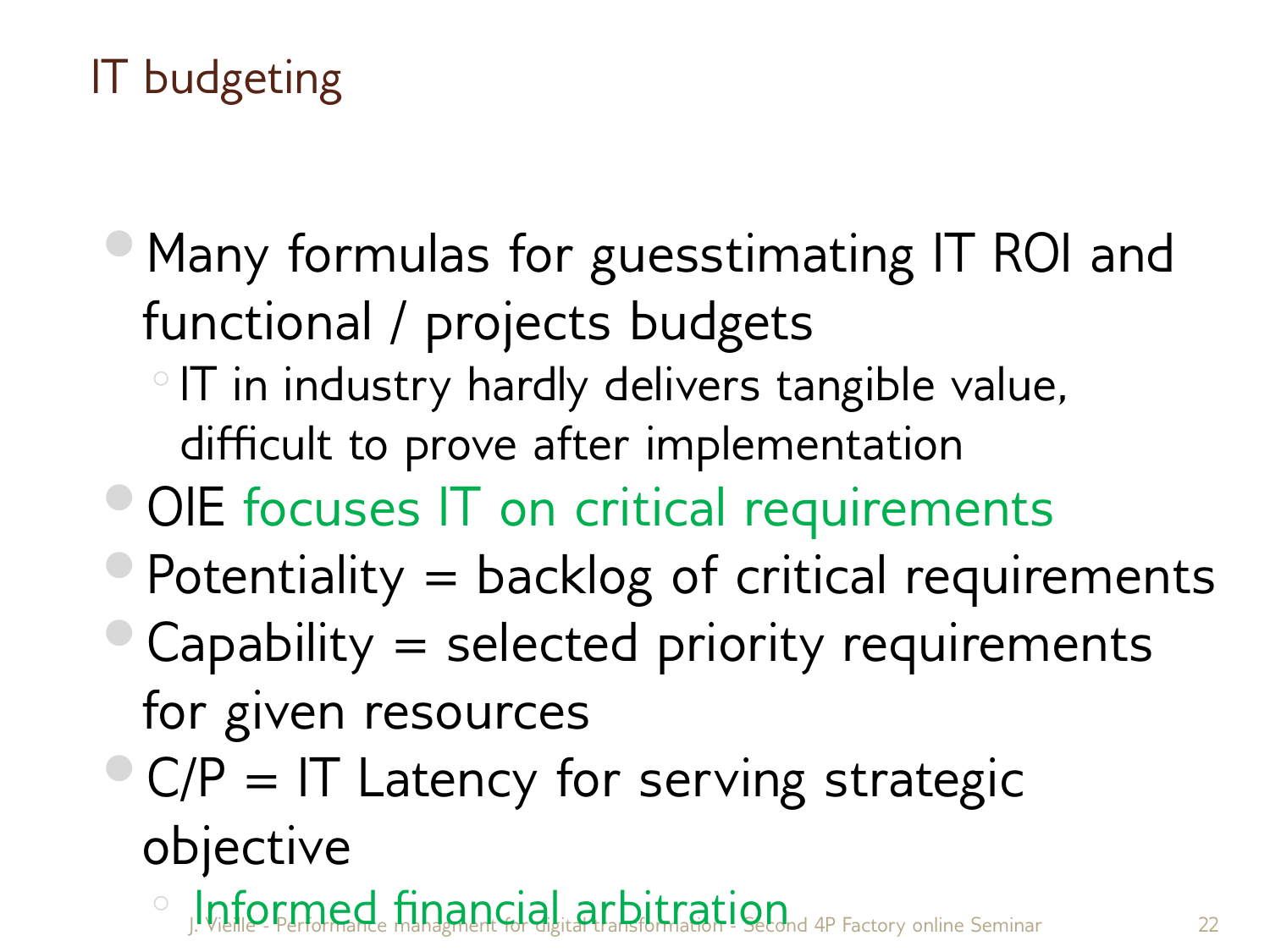

# IT budgeting
Many formulas for guesstimating IT ROI and functional / projects budgets
IT in industry hardly delivers tangible value, difficult to prove after implementation
OIE focuses IT on critical requirements
Potentiality = backlog of critical requirements
Capability = selected priority requirements for given resources
C/P = IT Latency for serving strategic objective
 Informed financial arbitration
J. Vieille - Performance managment for digital transformation - Second 4P Factory online Seminar
22